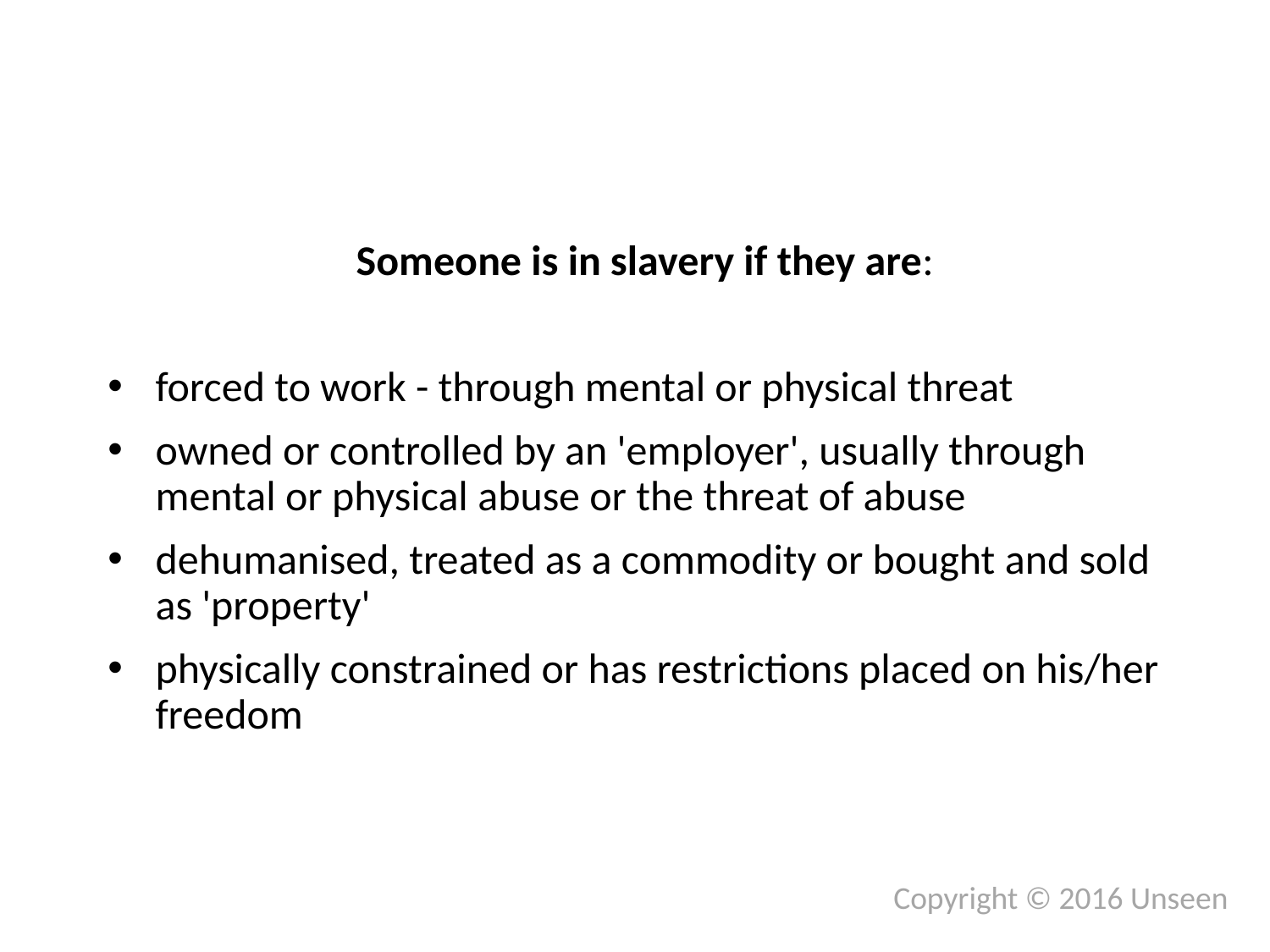

Someone is in slavery if they are:

forced to work - through mental or physical threat
owned or controlled by an 'employer', usually through mental or physical abuse or the threat of abuse
dehumanised, treated as a commodity or bought and sold as 'property'
physically constrained or has restrictions placed on his/her freedom

Copyright © 2016 Unseen